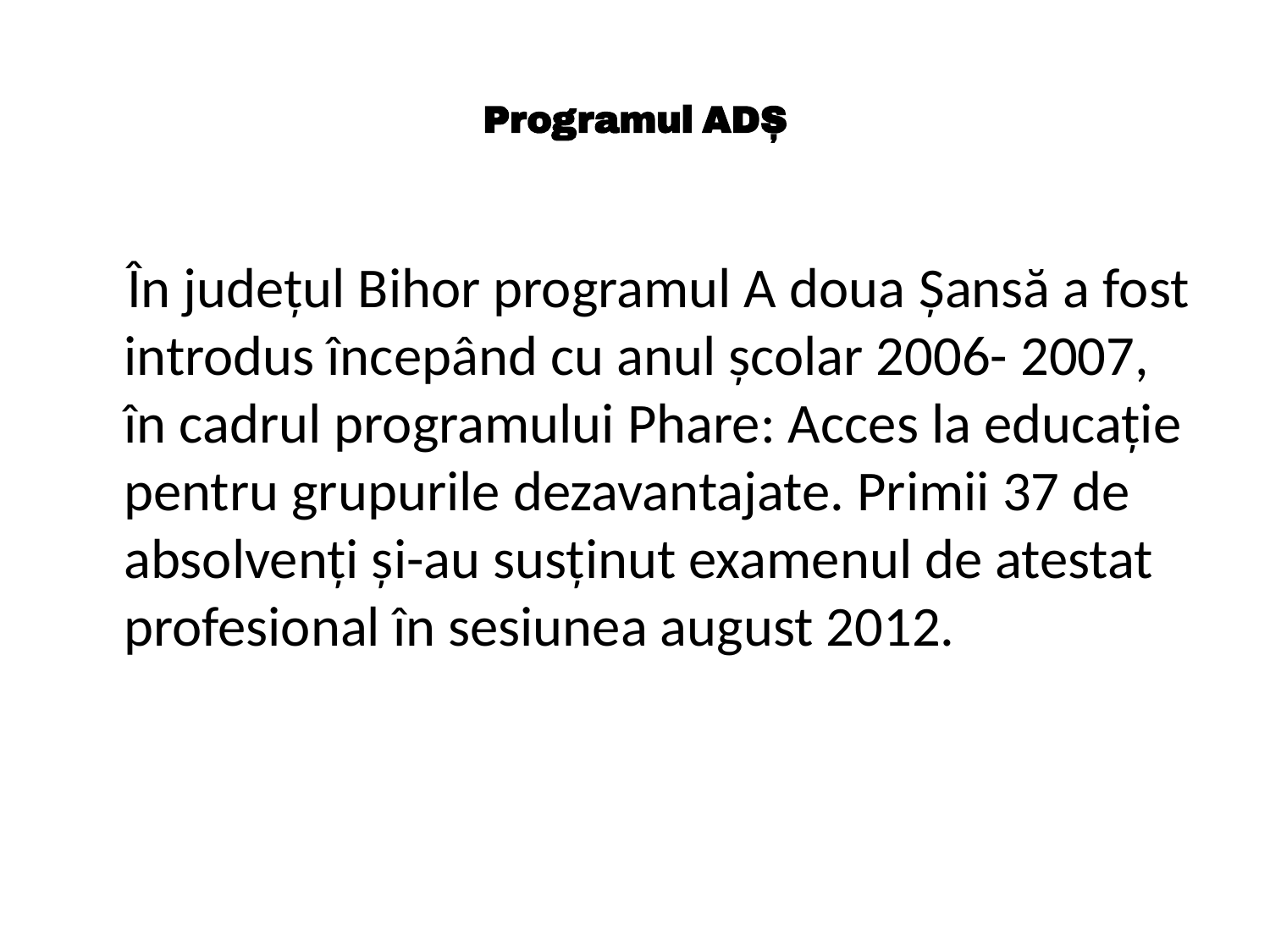

# Programul ADȘ

    În judeţul Bihor programul A doua Şansă a fost introdus începând cu anul şcolar 2006- 2007, în cadrul programului Phare: Acces la educaţie pentru grupurile dezavantajate. Primii 37 de absolvenţi şi-au susţinut examenul de atestat profesional în sesiunea august 2012.